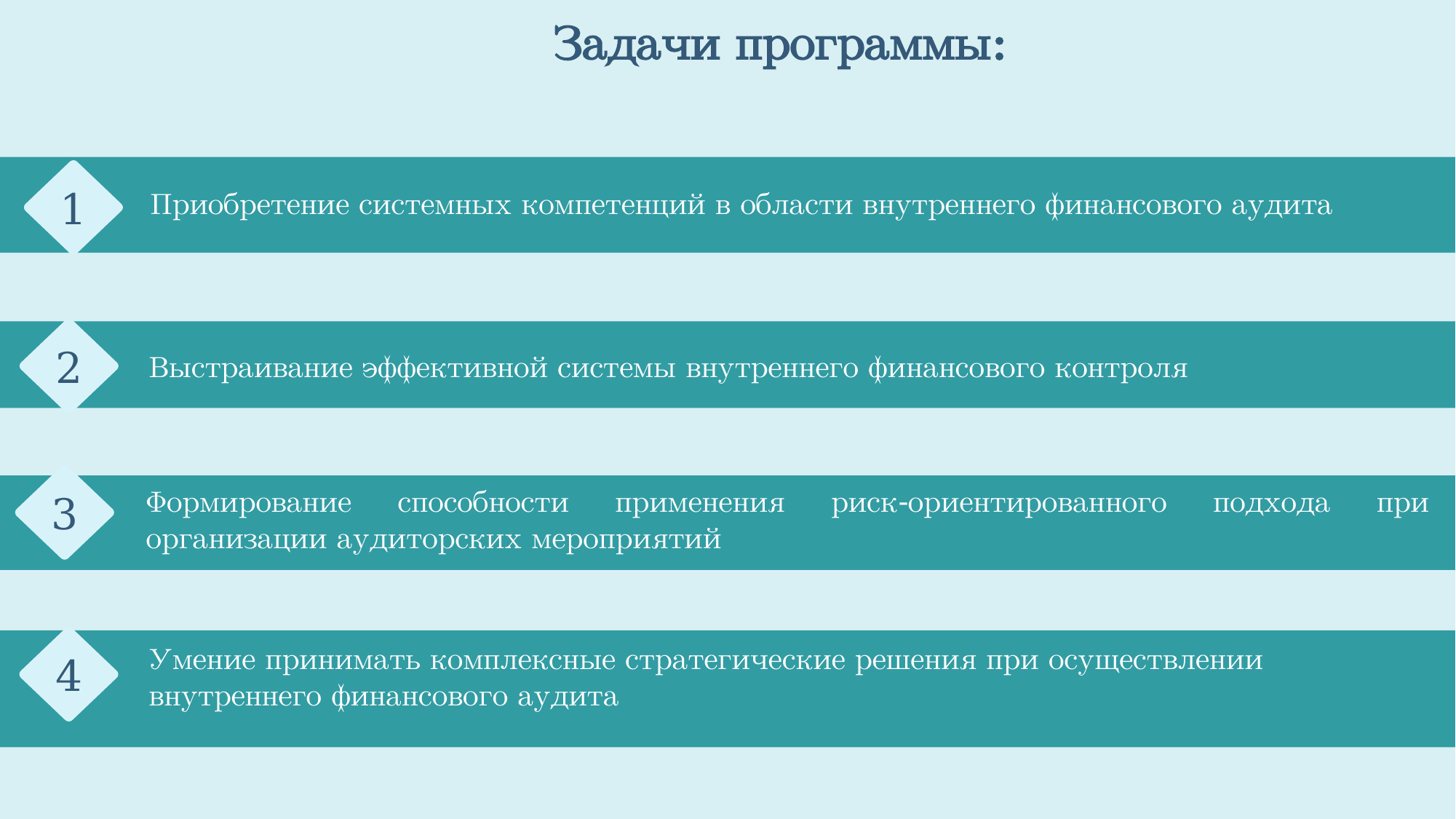

Задачи программы:

1
Приобретение системных компетенций в области внутреннего финансового аудита
2

Выстраивание эффективной системы внутреннего финансового контроля
3

Формирование способности применения риск-ориентированного подхода при организации аудиторских мероприятий
4

Умение принимать комплексные стратегические решения при осуществлении внутреннего финансового аудита